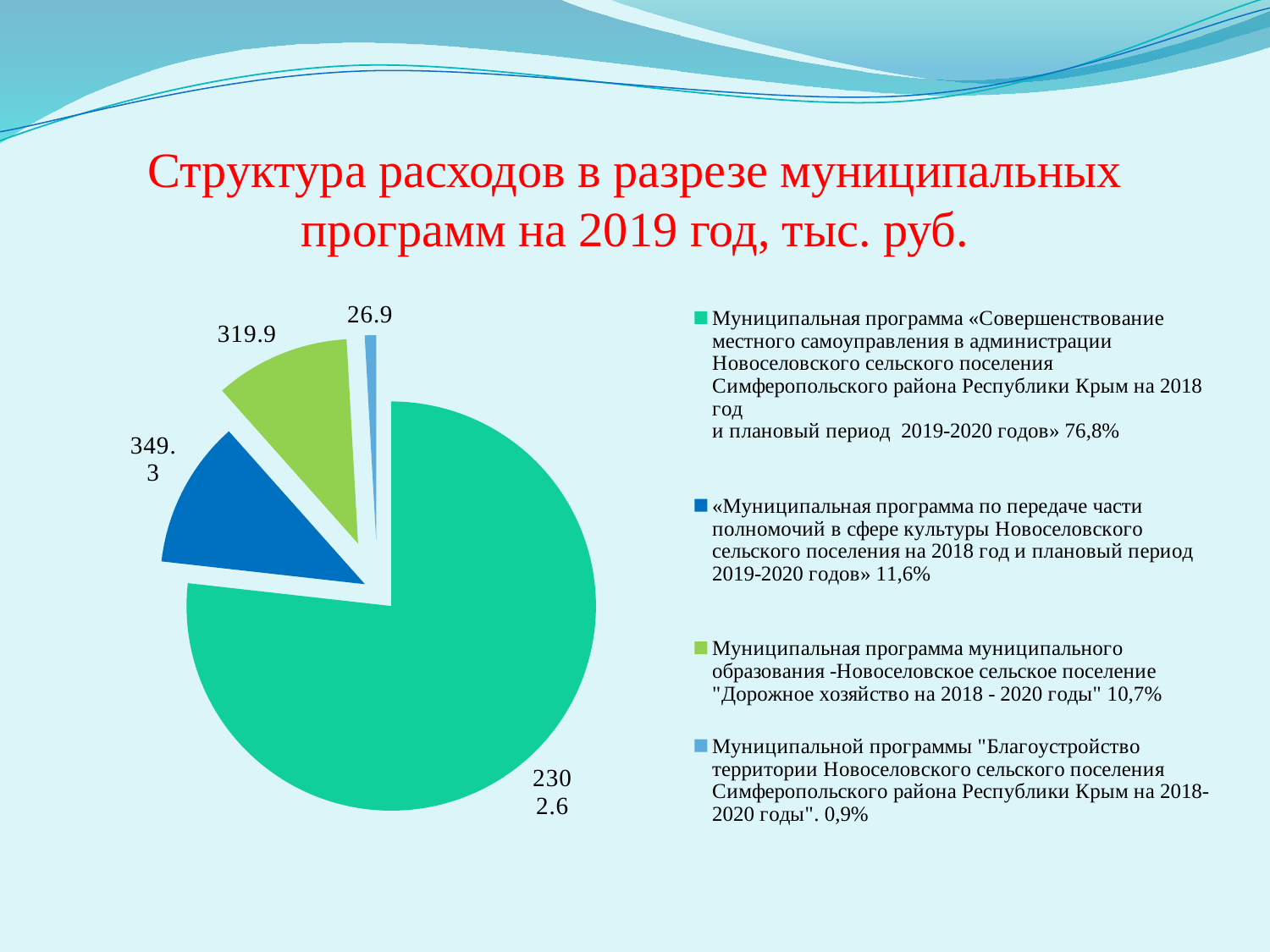

# Структура расходов в разрезе муниципальных программ на 2019 год, тыс. руб.

### Chart

| Category | Продажи |
|---|---|
| Муниципальная программа «Совершенствование местного самоуправления в администрации Новоселовского сельского поселения Симферопольского района Республики Крым на 2018 год
и плановый период  2019-2020 годов» 76,8%
 | 2302.6 |
| «Муниципальная программа по передаче части полномочий в сфере культуры Новоселовского сельского поселения на 2018 год и плановый период 2019-2020 годов» 11,6%
 | 349.3 |
| Муниципальная программа муниципального образования -Новоселовское сельское поселение "Дорожное хозяйство на 2018 - 2020 годы" 10,7% | 319.9 |
| Муниципальной программы "Благоустройство территории Новоселовского сельского поселения Симферопольского района Республики Крым на 2018-2020 годы". 0,9%
 | 26.9 |